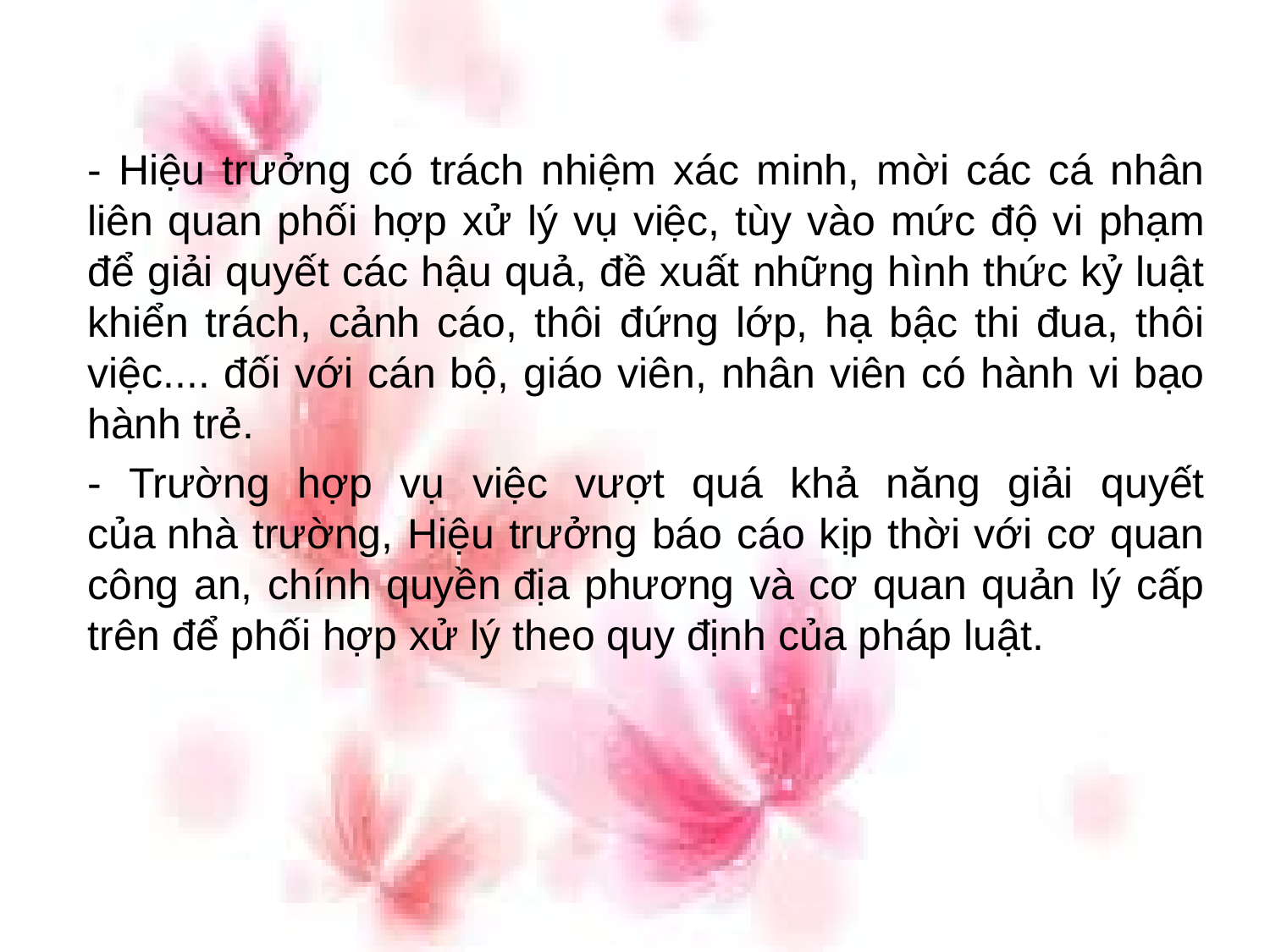

- Hiệu trưởng có trách nhiệm xác minh, mời các cá nhân liên quan phối hợp xử lý vụ việc, tùy vào mức độ vi phạm để giải quyết các hậu quả, đề xuất những hình thức kỷ luật khiển trách, cảnh cáo, thôi đứng lớp, hạ bậc thi đua, thôi việc.... đối với cán bộ, giáo viên, nhân viên có hành vi bạo hành trẻ.
- Trường hợp vụ việc vượt quá khả năng giải quyết của nhà trường, Hiệu trưởng báo cáo kịp thời với cơ quan công an, chính quyền địa phương và cơ quan quản lý cấp trên để phối hợp xử lý theo quy định của pháp luật.